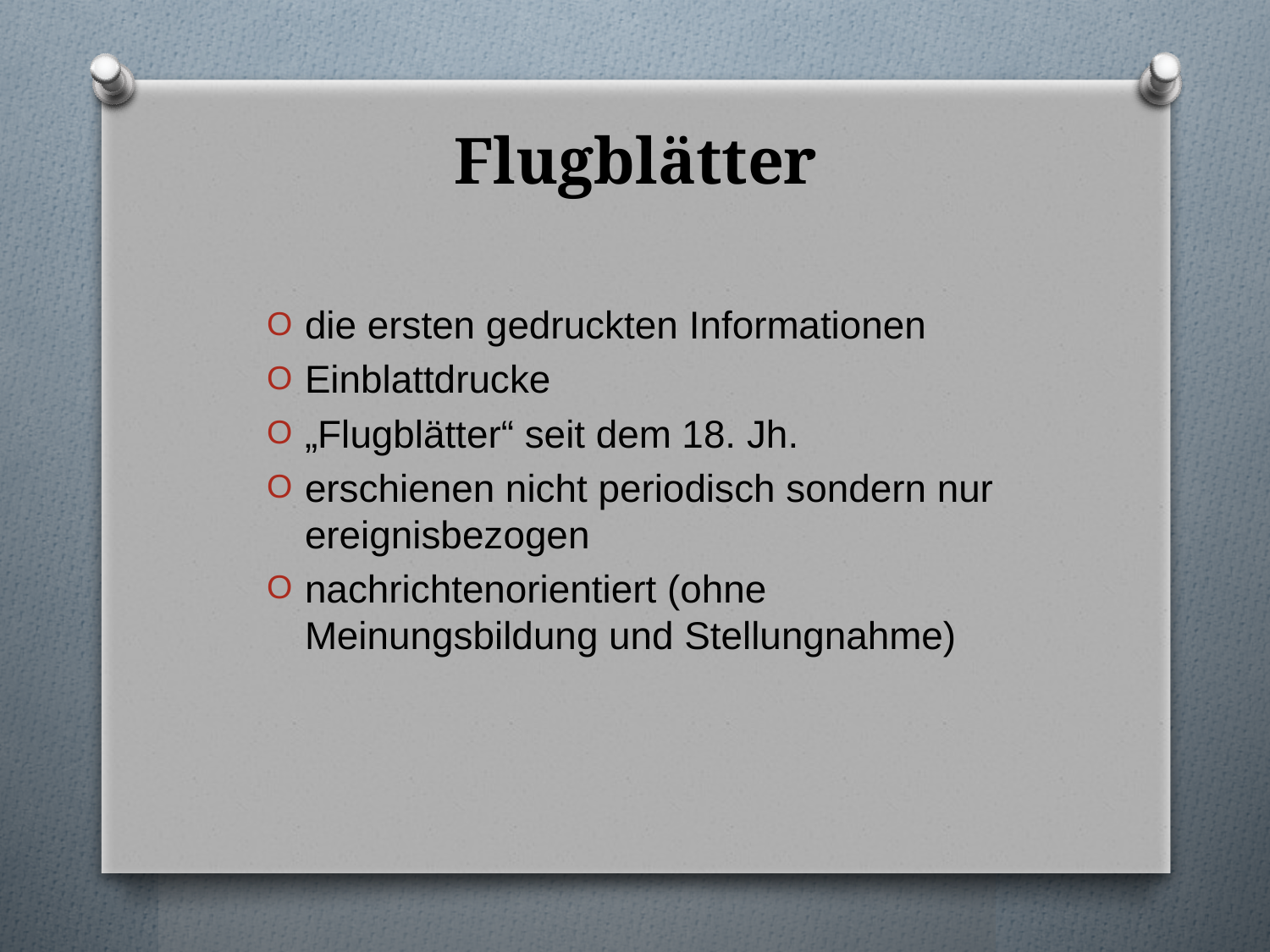

# Flugblätter
die ersten gedruckten Informationen
Einblattdrucke
„Flugblätter“ seit dem 18. Jh.
erschienen nicht periodisch sondern nur ereignisbezogen
nachrichtenorientiert (ohne Meinungsbildung und Stellungnahme)